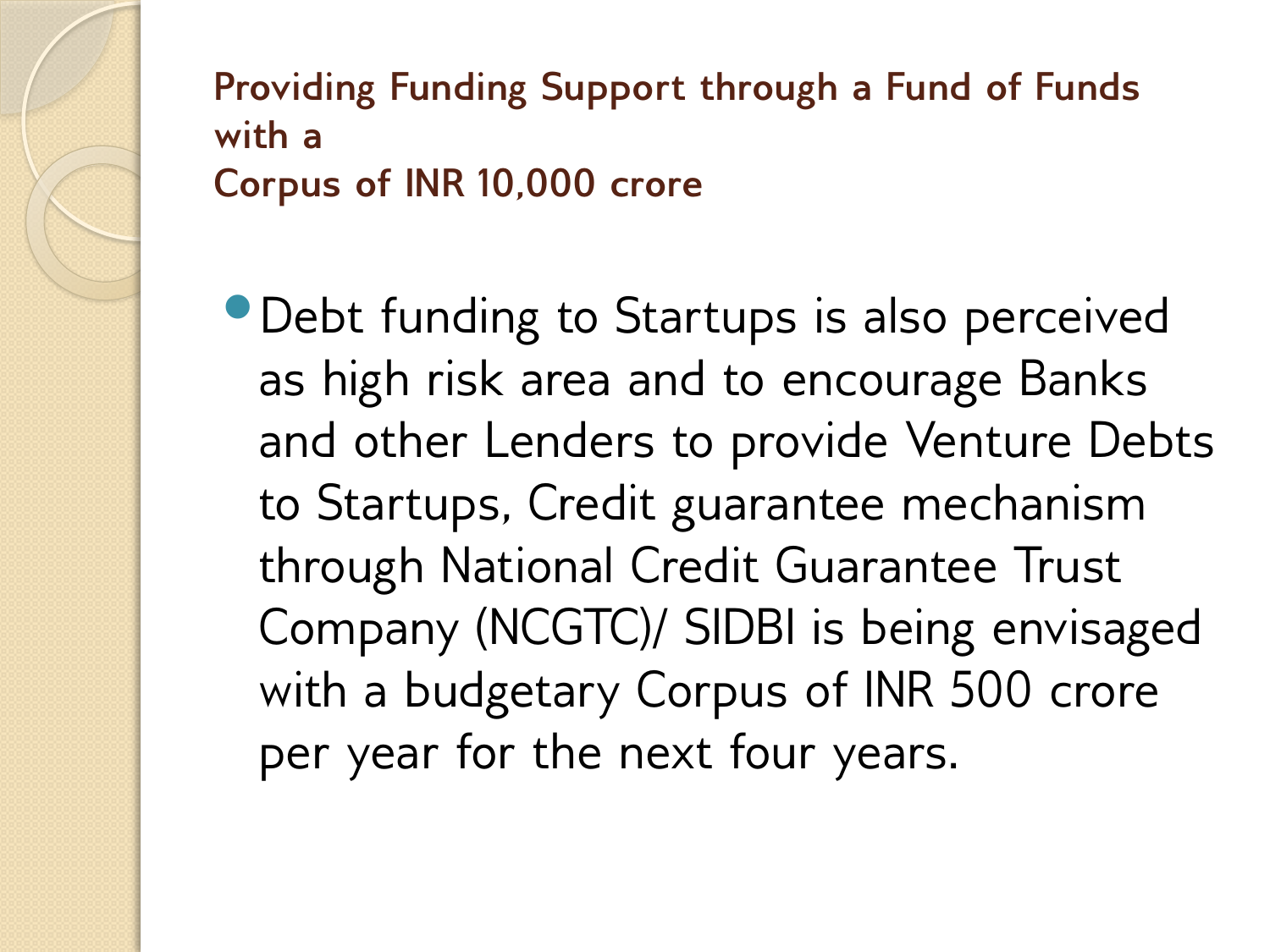

# Providing Funding Support through a Fund of Funds with a Corpus of INR 10,000 crore
Debt funding to Startups is also perceived as high risk area and to encourage Banks and other Lenders to provide Venture Debts to Startups, Credit guarantee mechanism through National Credit Guarantee Trust Company (NCGTC)/ SIDBI is being envisaged with a budgetary Corpus of INR 500 crore per year for the next four years.